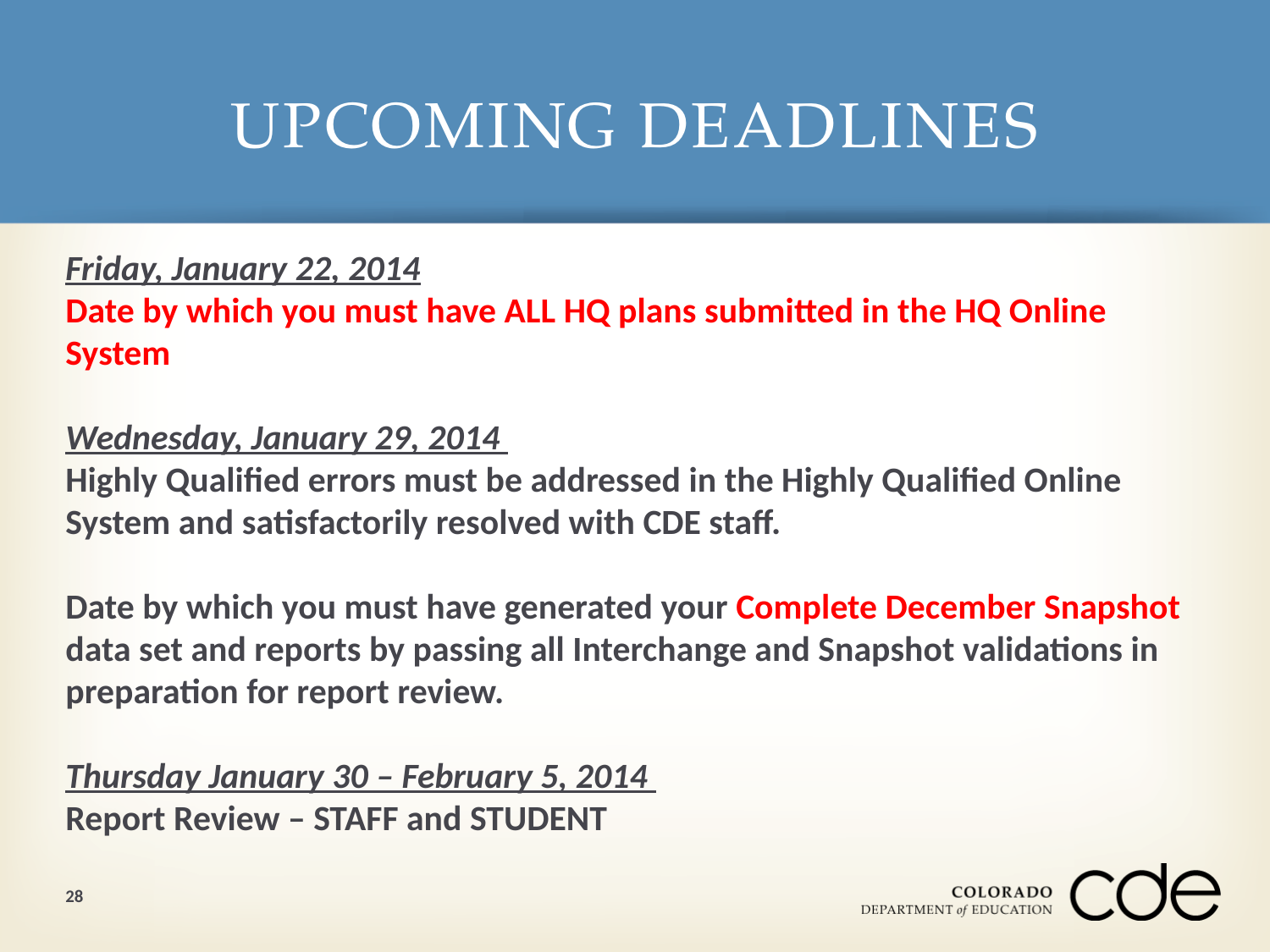

# UPCOMING DEADLINES
Friday, January 22, 2014
Date by which you must have ALL HQ plans submitted in the HQ Online System

Wednesday, January 29, 2014
Highly Qualified errors must be addressed in the Highly Qualified Online System and satisfactorily resolved with CDE staff.

Date by which you must have generated your Complete December Snapshot data set and reports by passing all Interchange and Snapshot validations in preparation for report review.

Thursday January 30 – February 5, 2014
Report Review – STAFF and STUDENT

28